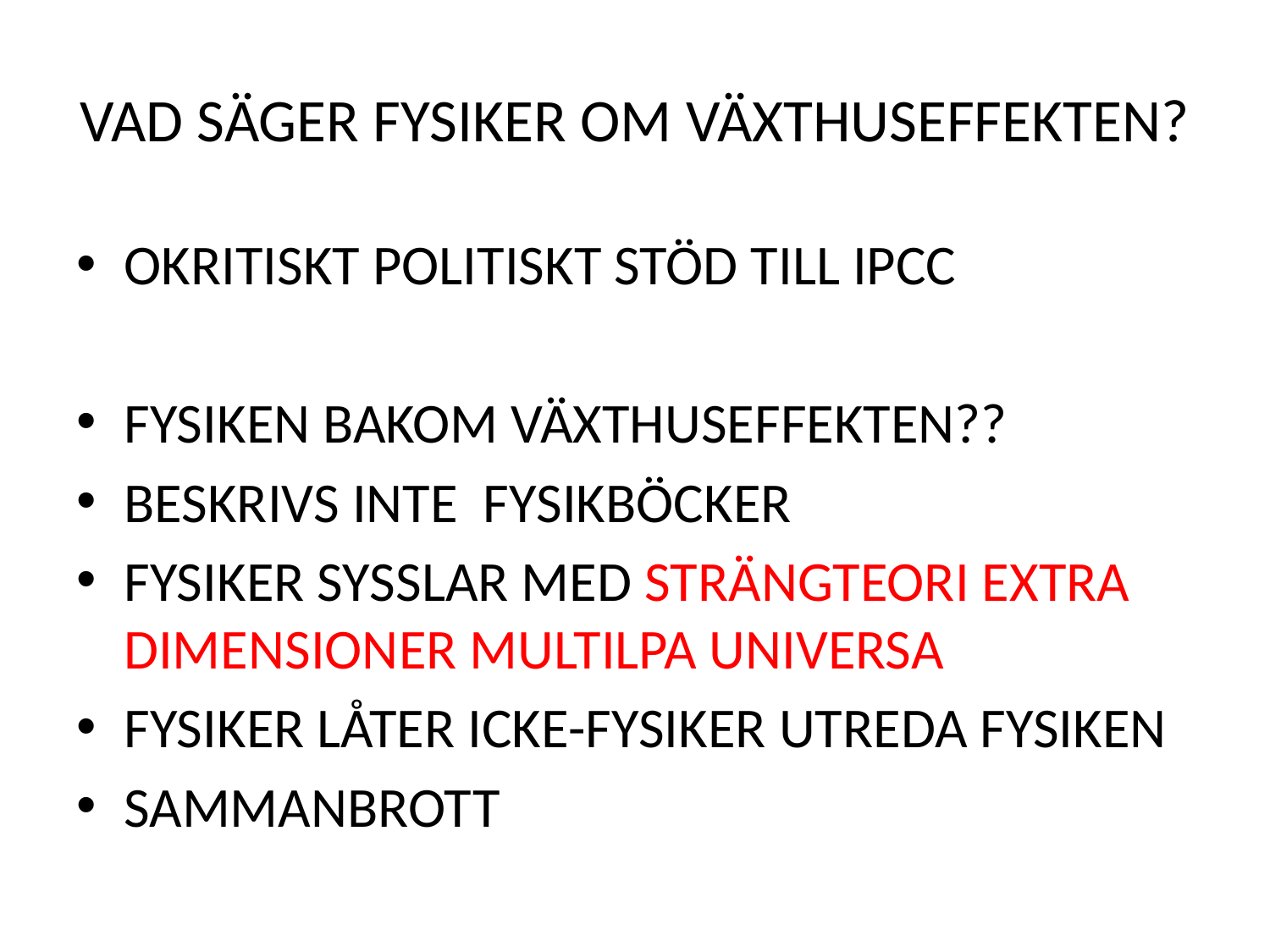

# VAD SÄGER FYSIKER OM VÄXTHUSEFFEKTEN?
OKRITISKT POLITISKT STÖD TILL IPCC

FYSIKEN BAKOM VÄXTHUSEFFEKTEN??
BESKRIVS INTE  FYSIKBÖCKER
FYSIKER SYSSLAR MED STRÄNGTEORI EXTRA DIMENSIONER MULTILPA UNIVERSA
FYSIKER LÅTER ICKE-FYSIKER UTREDA FYSIKEN
SAMMANBROTT